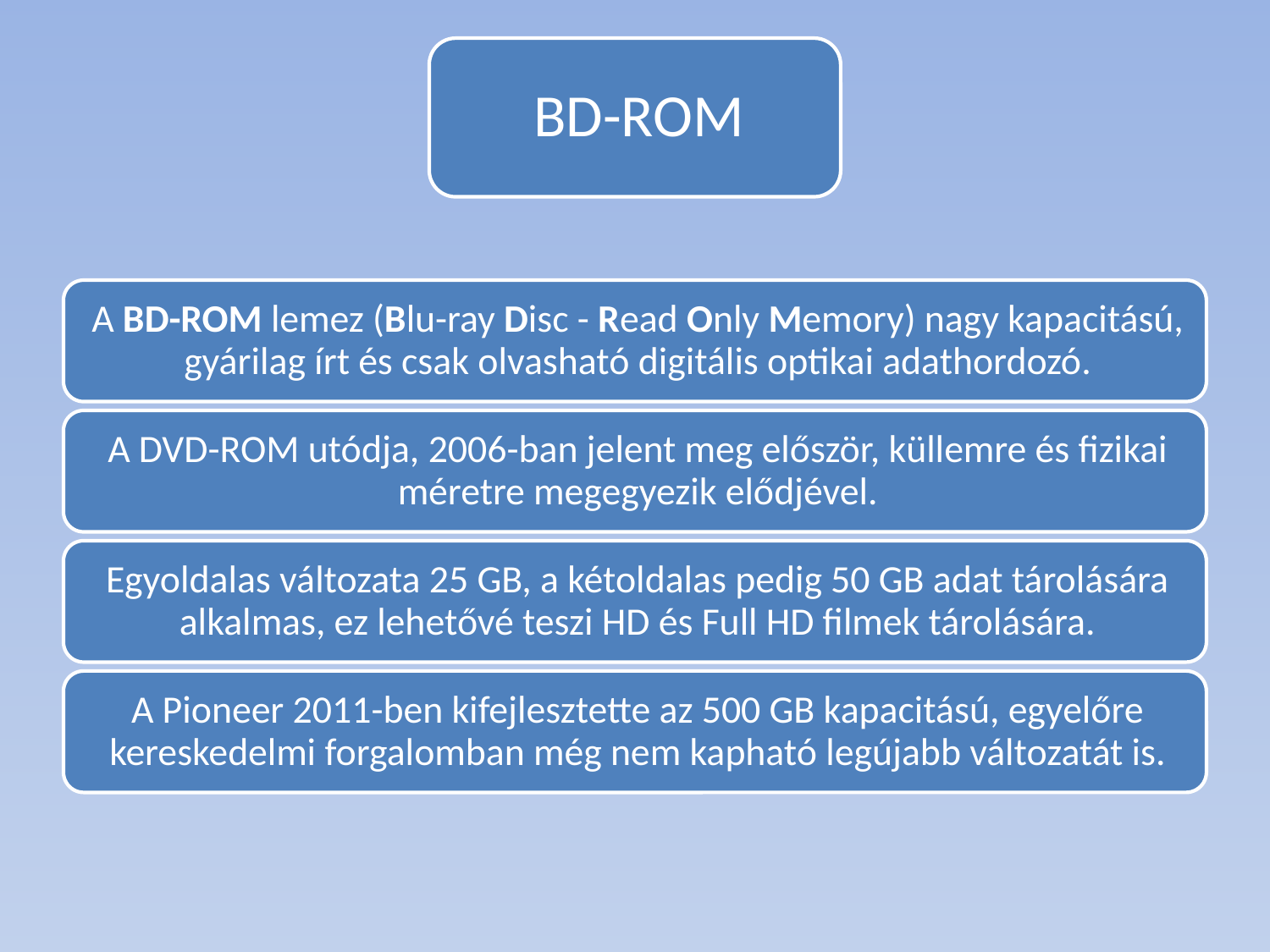

BD-ROM
A BD-ROM lemez (Blu-ray Disc - Read Only Memory) nagy kapacitású, gyárilag írt és csak olvasható digitális optikai adathordozó.
A DVD-ROM utódja, 2006-ban jelent meg először, küllemre és fizikai méretre megegyezik elődjével.
Egyoldalas változata 25 GB, a kétoldalas pedig 50 GB adat tárolására alkalmas, ez lehetővé teszi HD és Full HD filmek tárolására.
A Pioneer 2011-ben kifejlesztette az 500 GB kapacitású, egyelőre kereskedelmi forgalomban még nem kapható legújabb változatát is.